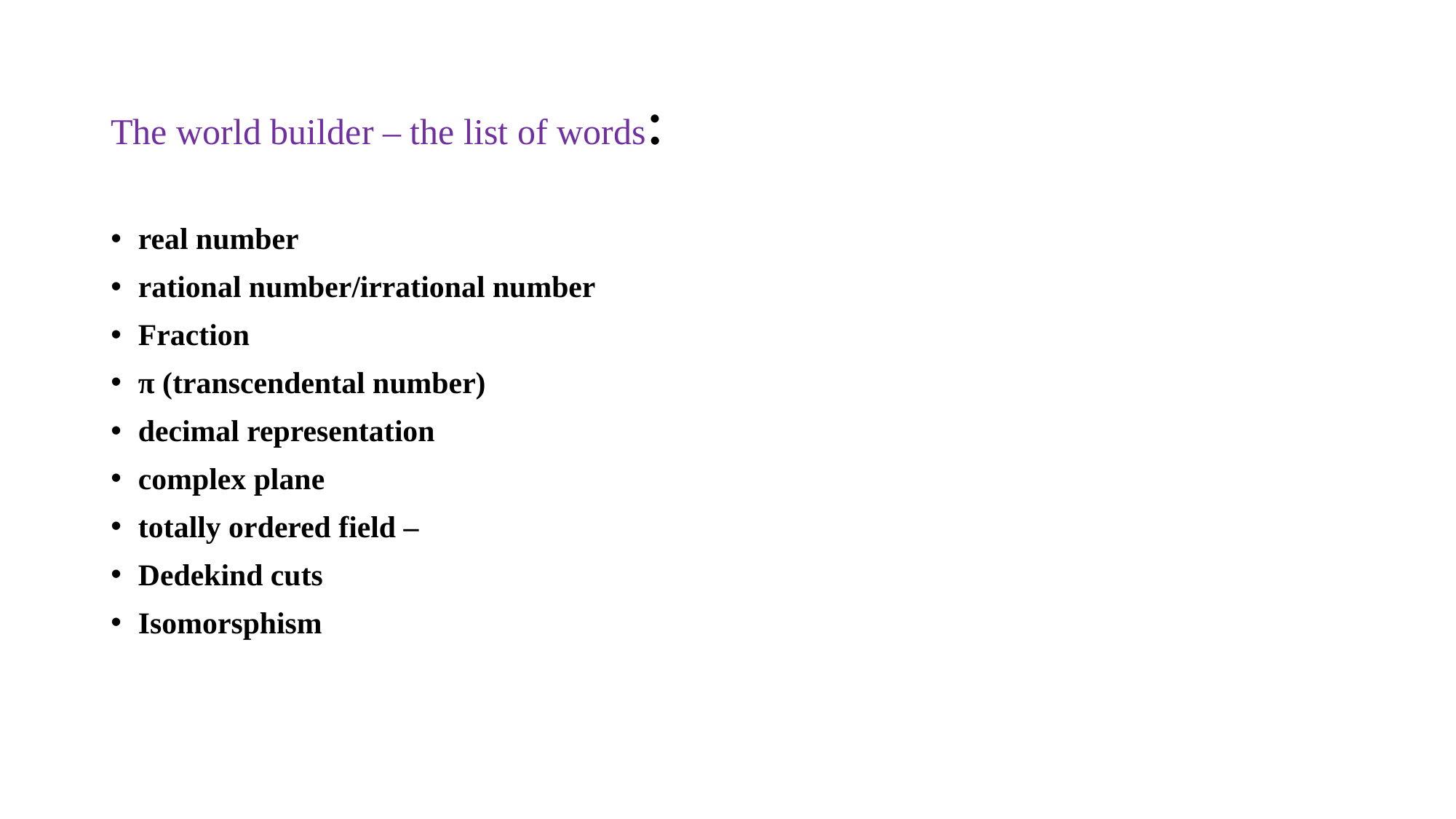

# The world builder – the list of words:
real number
rational number/irrational number
Fraction
π (transcendental number)
decimal representation
complex plane
totally ordered field –
Dedekind cuts
Isomorsphism